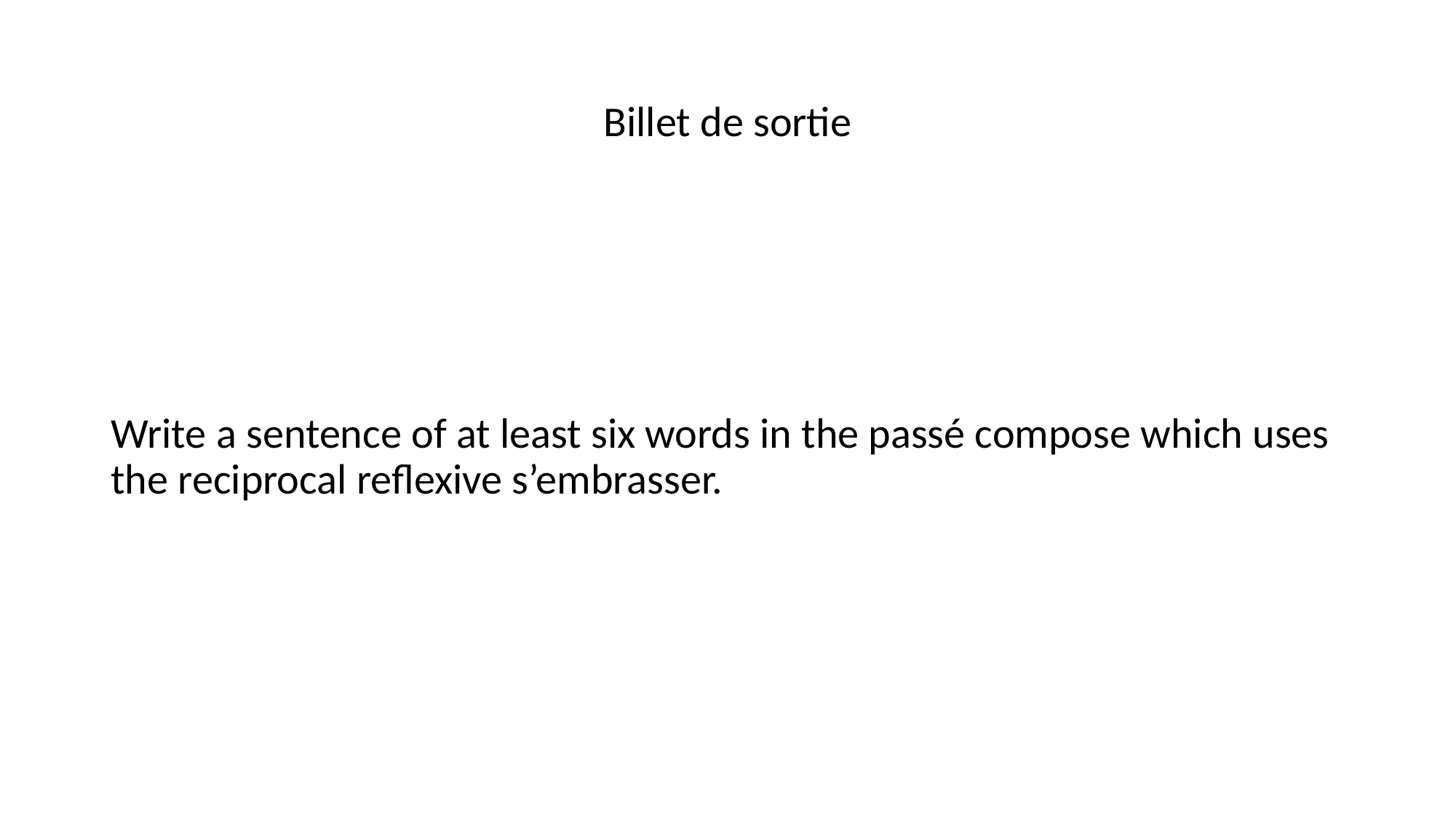

# Billet de sortie

Write a sentence of at least six words in the passé compose which uses the reciprocal reflexive s’embrasser.